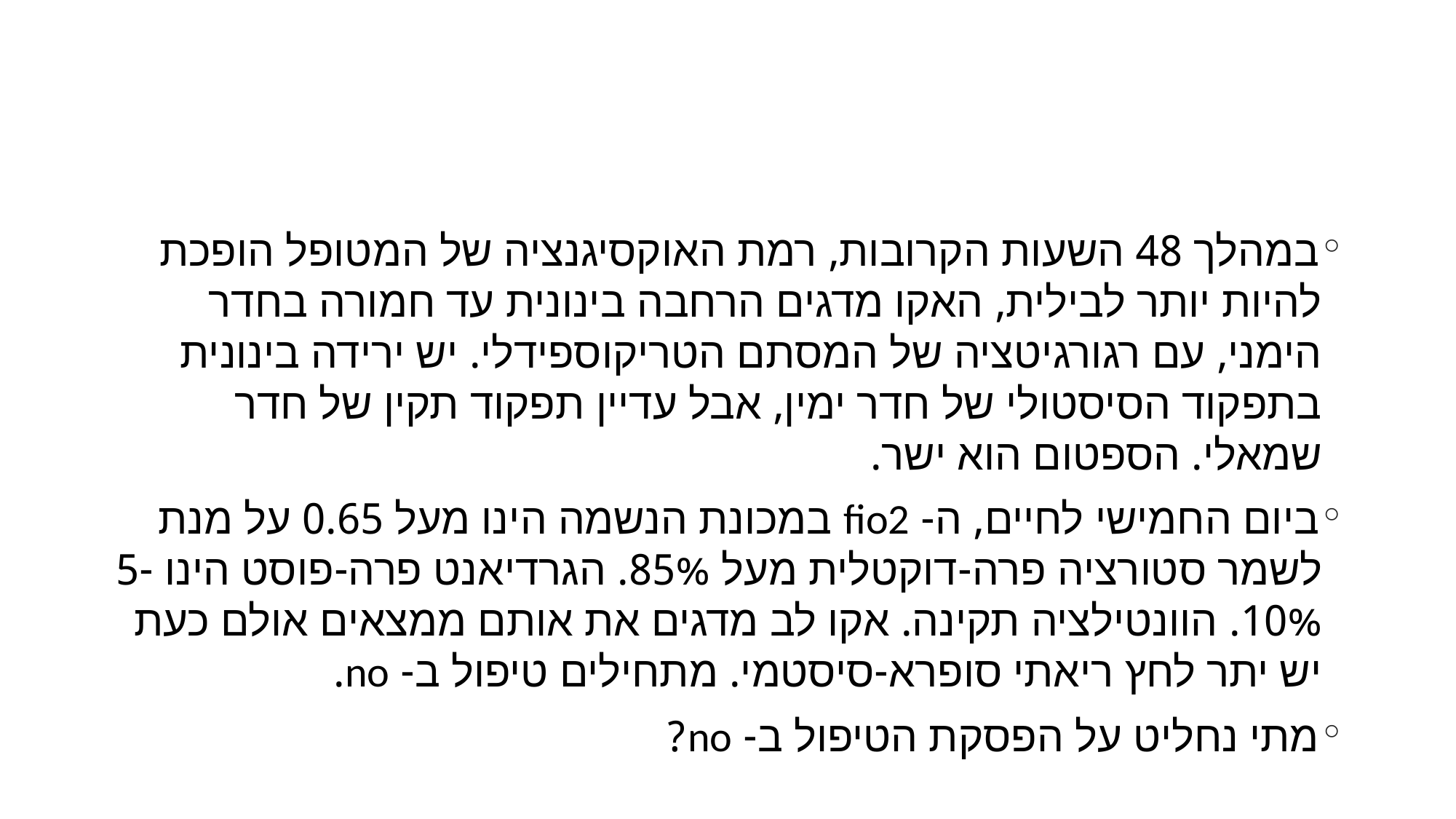

#
במהלך 48 השעות הקרובות, רמת האוקסיגנציה של המטופל הופכת להיות יותר לבילית, האקו מדגים הרחבה בינונית עד חמורה בחדר הימני, עם רגורגיטציה של המסתם הטריקוספידלי. יש ירידה בינונית בתפקוד הסיסטולי של חדר ימין, אבל עדיין תפקוד תקין של חדר שמאלי. הספטום הוא ישר.
ביום החמישי לחיים, ה- fio2 במכונת הנשמה הינו מעל 0.65 על מנת לשמר סטורציה פרה-דוקטלית מעל 85%. הגרדיאנט פרה-פוסט הינו 5-10%. הוונטילציה תקינה. אקו לב מדגים את אותם ממצאים אולם כעת יש יתר לחץ ריאתי סופרא-סיסטמי. מתחילים טיפול ב- no.
מתי נחליט על הפסקת הטיפול ב- no?